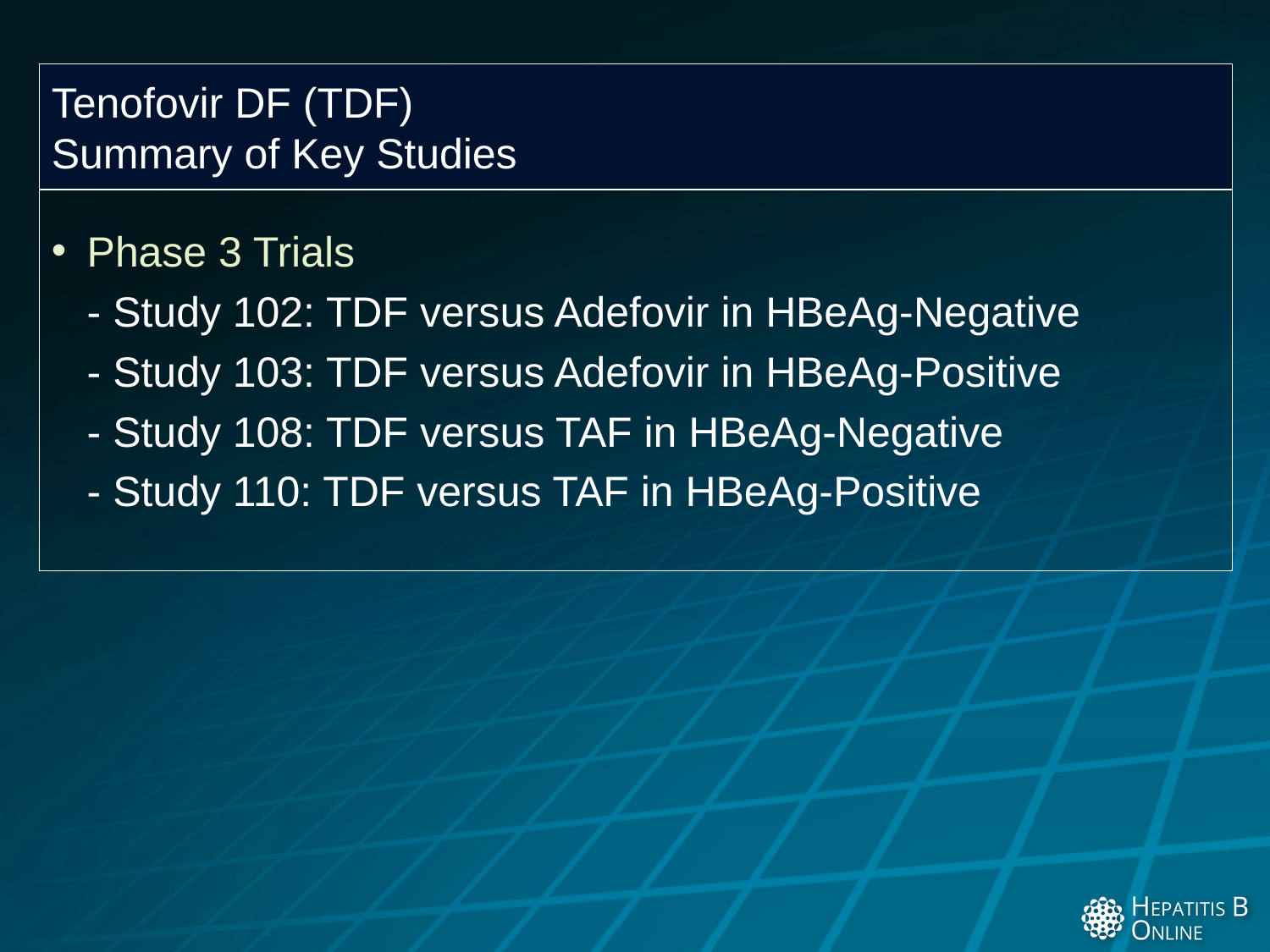

Tenofovir DF (TDF)
Summary of Key Studies
Phase 3 Trials
- Study 102: TDF versus Adefovir in HBeAg-Negative
- Study 103: TDF versus Adefovir in HBeAg-Positive
- Study 108: TDF versus TAF in HBeAg-Negative
- Study 110: TDF versus TAF in HBeAg-Positive